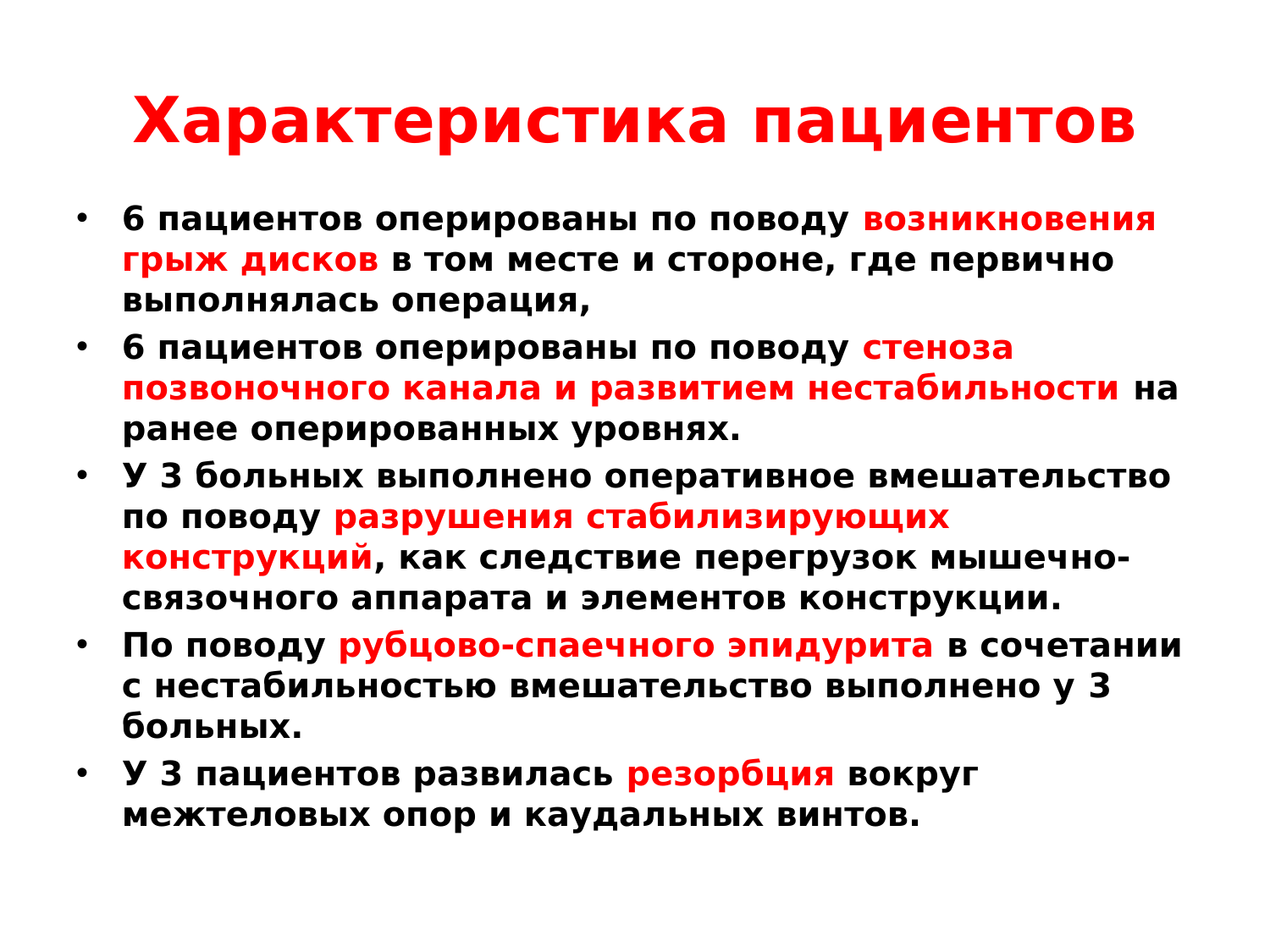

# Характеристика пациентов
6 пациентов оперированы по поводу возникновения грыж дисков в том месте и стороне, где первично выполнялась операция,
6 пациентов оперированы по поводу стеноза позвоночного канала и развитием нестабильности на ранее оперированных уровнях.
У 3 больных выполнено оперативное вмешательство по поводу разрушения стабилизирующих конструкций, как следствие перегрузок мышечно-связочного аппарата и элементов конструкции.
По поводу рубцово-спаечного эпидурита в сочетании с нестабильностью вмешательство выполнено у 3 больных.
У 3 пациентов развилась резорбция вокруг межтеловых опор и каудальных винтов.